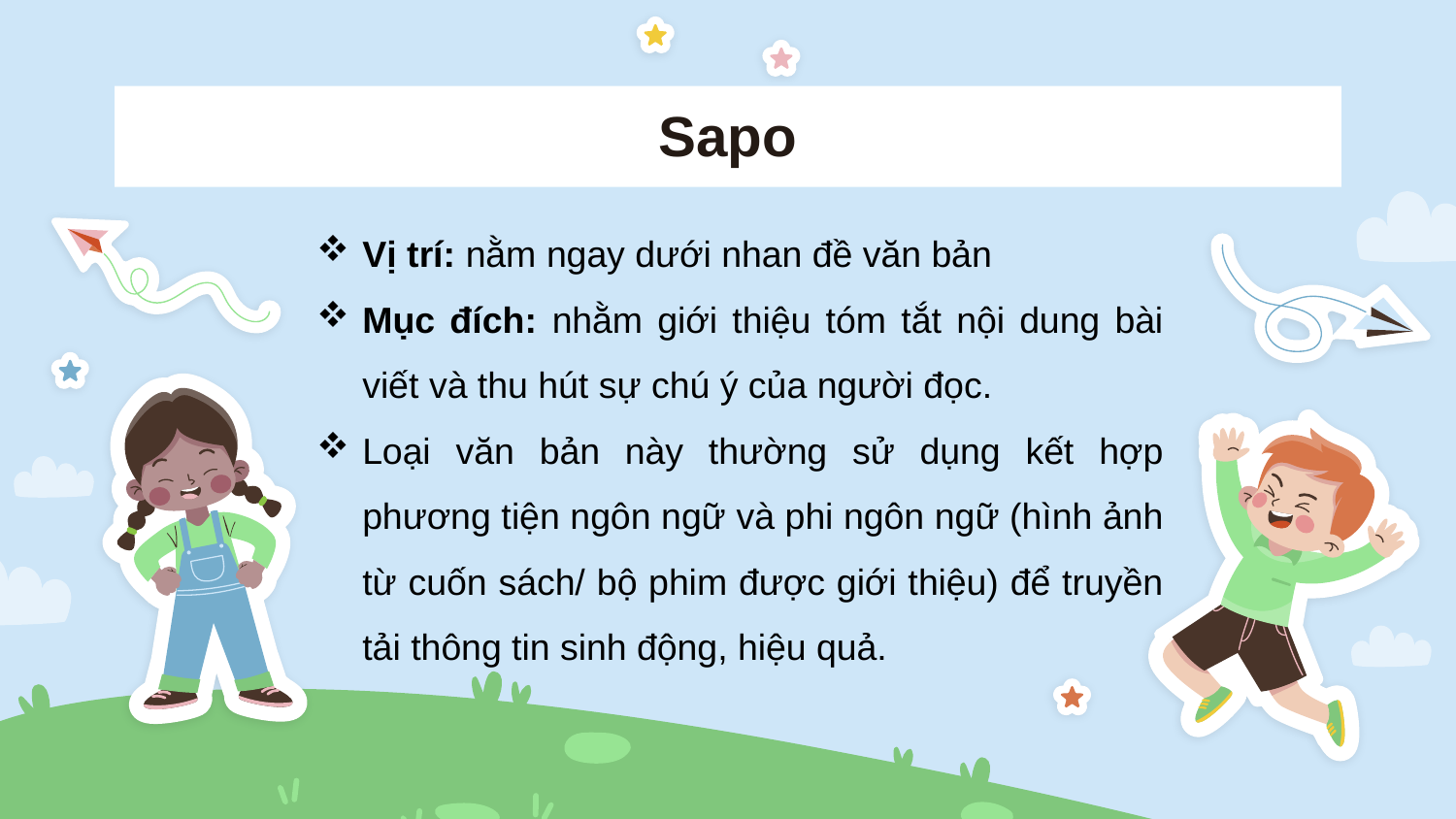

# Sapo
Vị trí: nằm ngay dưới nhan đề văn bản
Mục đích: nhằm giới thiệu tóm tắt nội dung bài viết và thu hút sự chú ý của người đọc.
Loại văn bản này thường sử dụng kết hợp phương tiện ngôn ngữ và phi ngôn ngữ (hình ảnh từ cuốn sách/ bộ phim được giới thiệu) để truyền tải thông tin sinh động, hiệu quả.